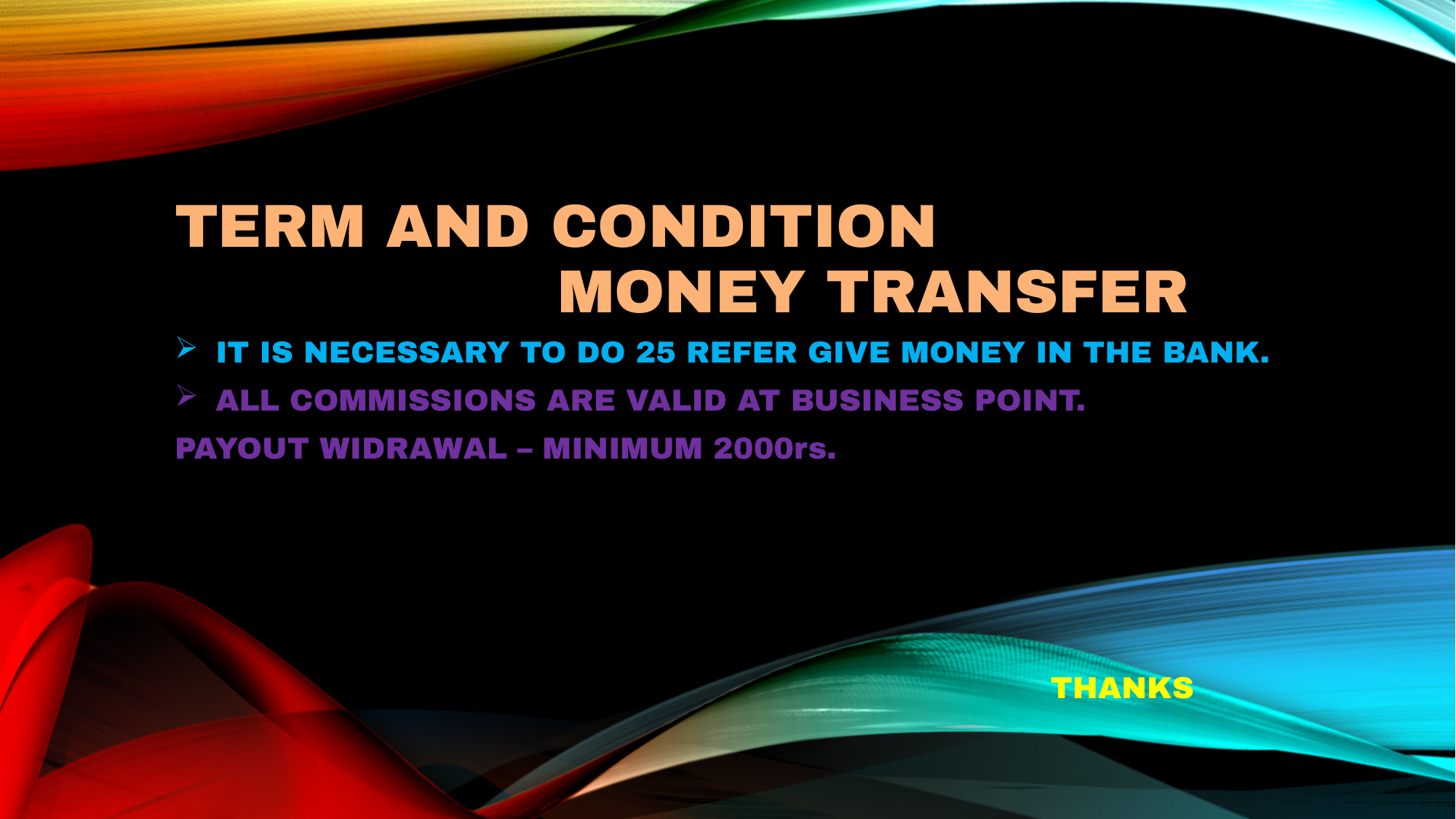

# TERM AND CONDITION MONEY TRANSFER
IT IS NECESSARY TO DO 25 REFER GIVE MONEY IN THE BANK.
ALL COMMISSIONS ARE VALID AT BUSINESS POINT.
PAYOUT WIDRAWAL – MINIMUM 2000rs.

                                                                                      THANKS